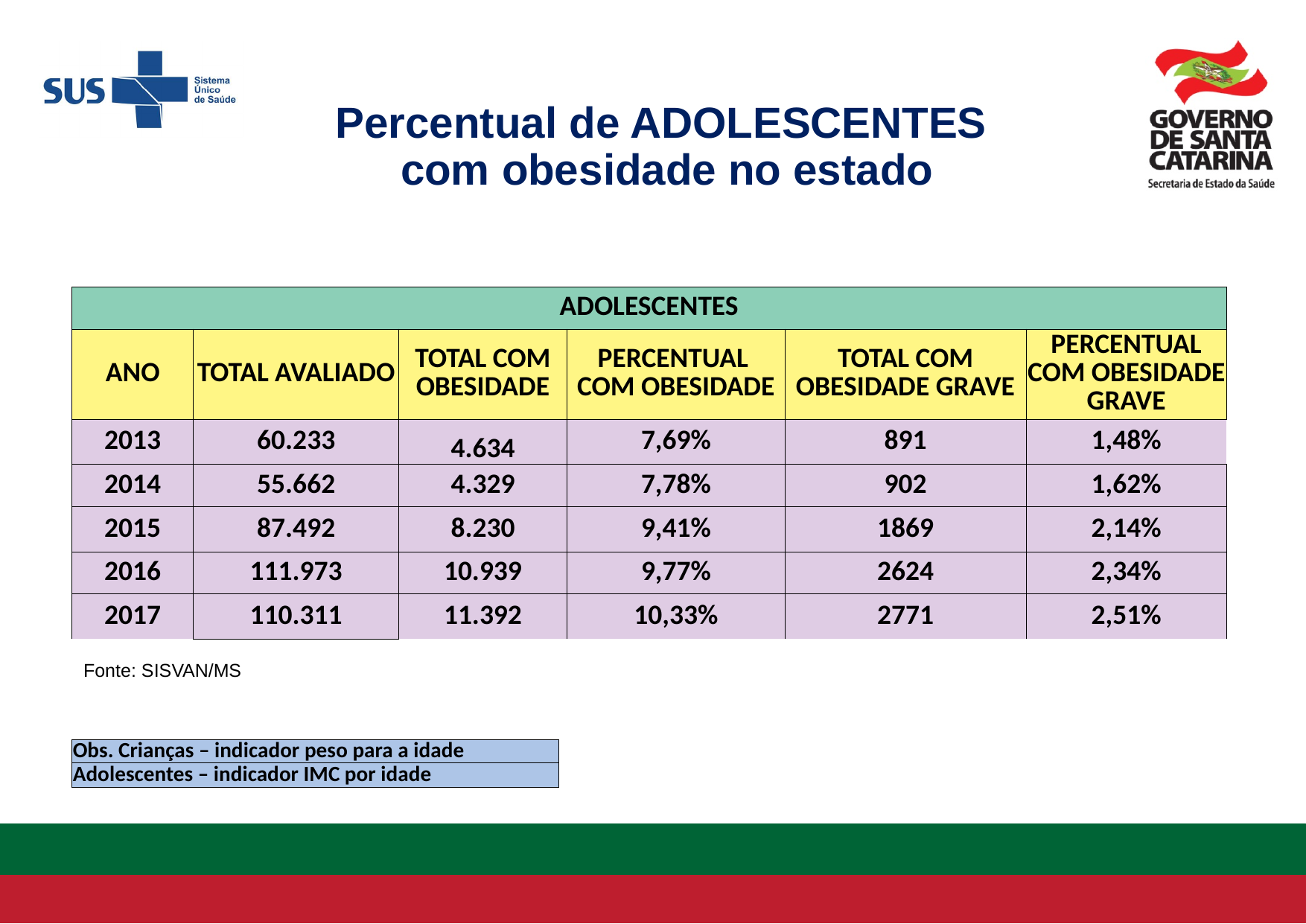

# Percentual de ADOLESCENTES com obesidade no estado
| ADOLESCENTES |  |  |  |  |  |
| --- | --- | --- | --- | --- | --- |
| ANO | TOTAL AVALIADO | TOTAL COM OBESIDADE | PERCENTUAL COM OBESIDADE | TOTAL COM OBESIDADE GRAVE | PERCENTUAL COM OBESIDADE GRAVE |
| 2013 | 60.233 | 4.634 | 7,69% | 891 | 1,48% |
| 2014 | 55.662 | 4.329 | 7,78% | 902 | 1,62% |
| 2015 | 87.492 | 8.230 | 9,41% | 1869 | 2,14% |
| 2016 | 111.973 | 10.939 | 9,77% | 2624 | 2,34% |
| 2017 | 110.311 | 11.392 | 10,33% | 2771 | 2,51% |
Fonte: SISVAN/MS
| Obs. Crianças – indicador peso para a idade |
| --- |
| Adolescentes – indicador IMC por idade |